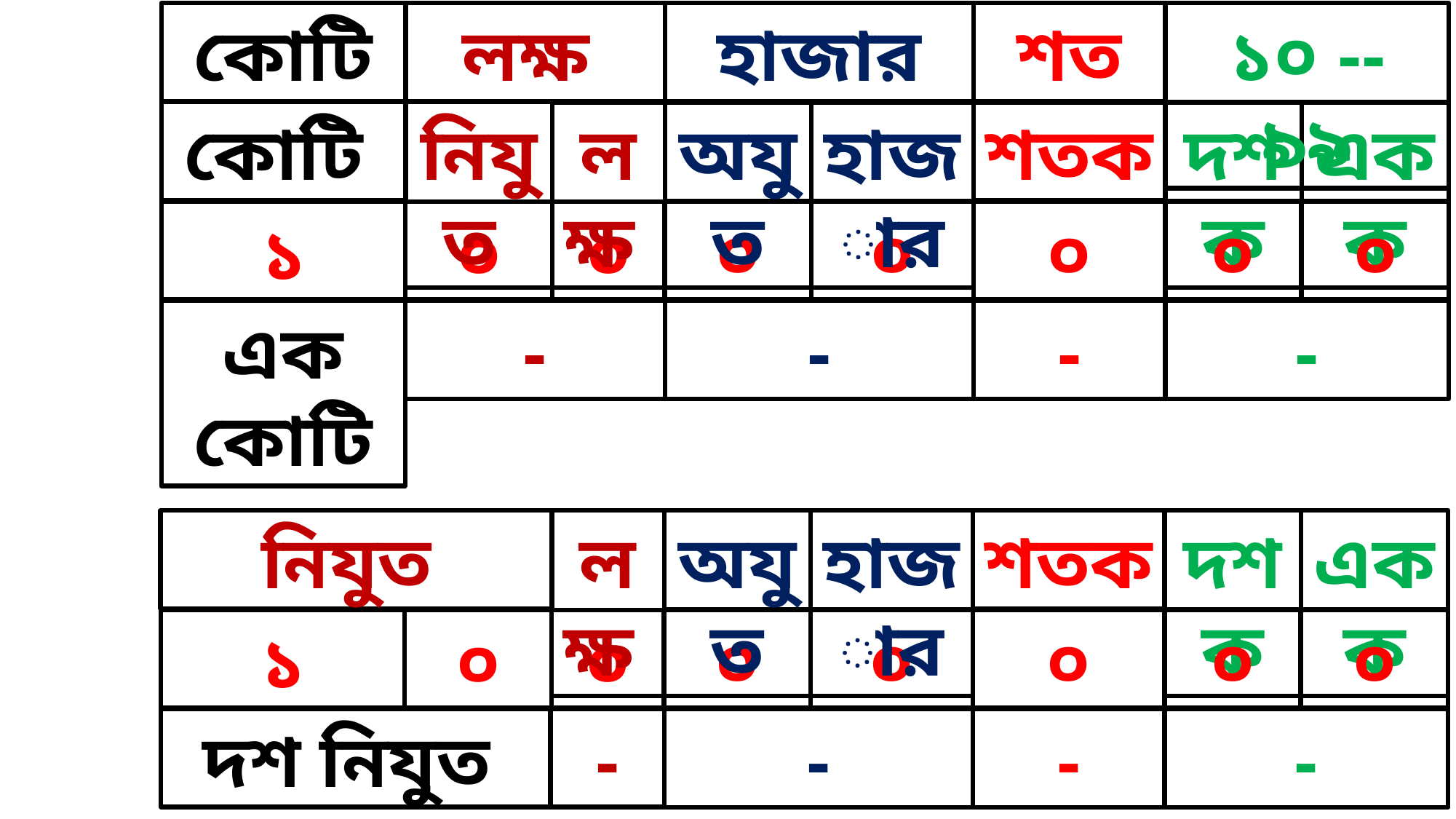

কোটি
লক্ষ
১০ -- ৯৯
হাজার
শত
কোটি
নিযুত
লক্ষ
হাজার
শতক
দশক
একক
অযুত
০
০
০
০
০
১
০
০
এক কোটি
-
-
-
-
নিযুত
লক্ষ
হাজার
শতক
দশক
একক
অযুত
০
০
০
০
০
১
০
০
দশ নিযুত
-
-
-
-